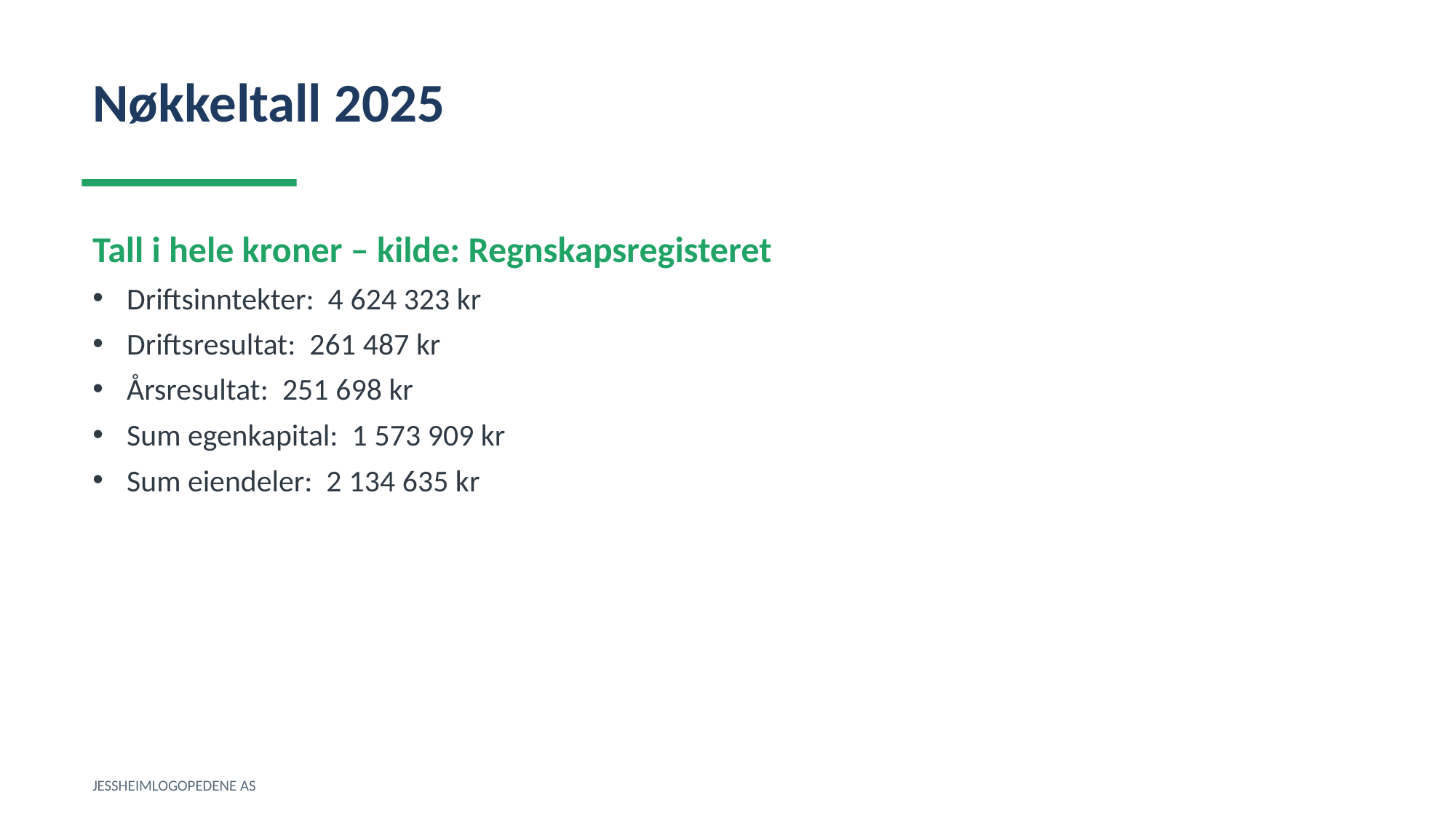

Nøkkeltall 2025

Tall i hele kroner – kilde: Regnskapsregisteret
Driftsinntekter:  4 624 323 kr
Driftsresultat:  261 487 kr
Årsresultat:  251 698 kr
Sum egenkapital:  1 573 909 kr
Sum eiendeler:  2 134 635 kr
JESSHEIMLOGOPEDENE AS